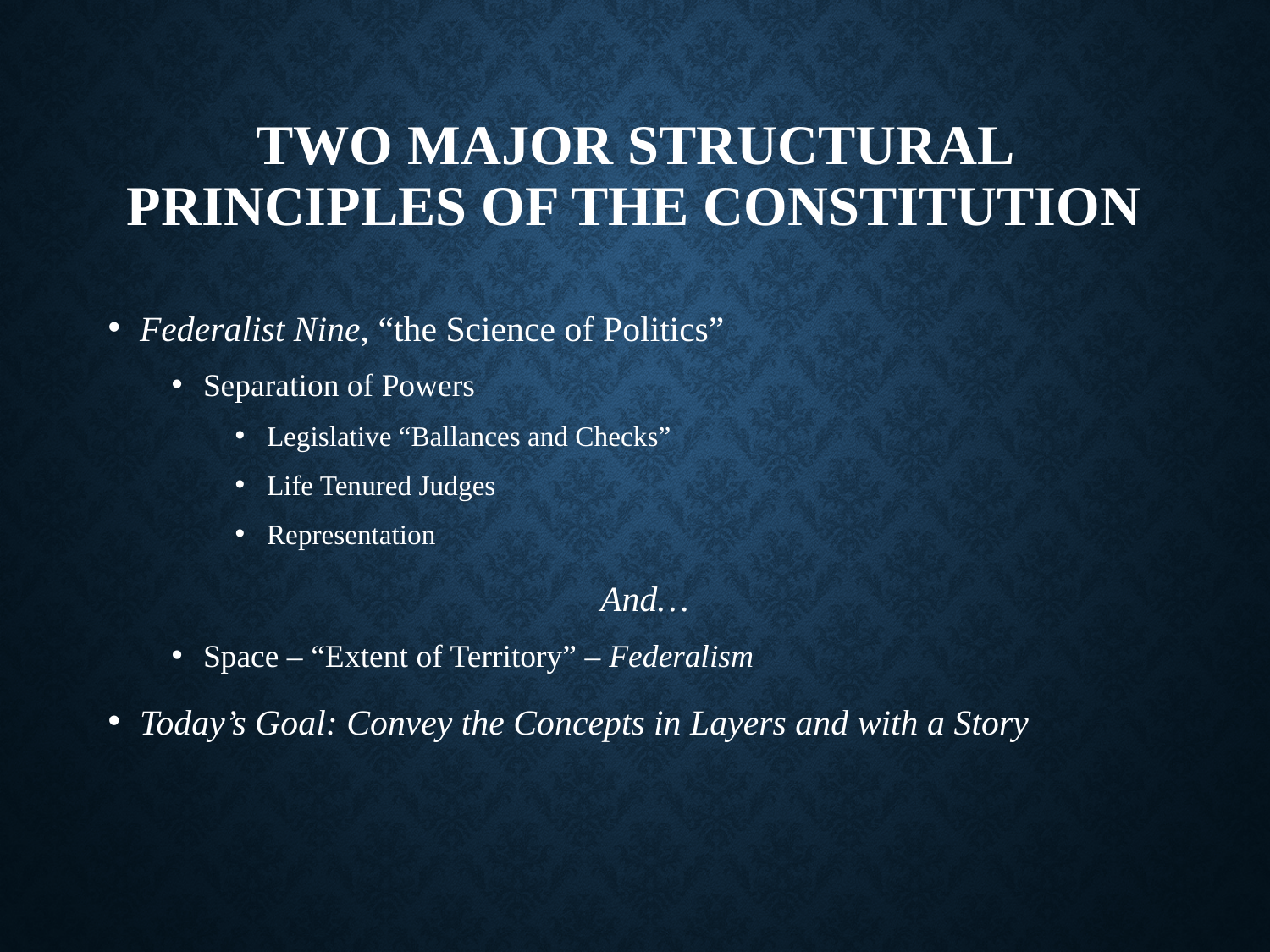

# Two Major Structural Principles of the Constitution
Federalist Nine, “the Science of Politics”
Separation of Powers
Legislative “Ballances and Checks”
Life Tenured Judges
Representation
And…
Space – “Extent of Territory” – Federalism
Today’s Goal: Convey the Concepts in Layers and with a Story